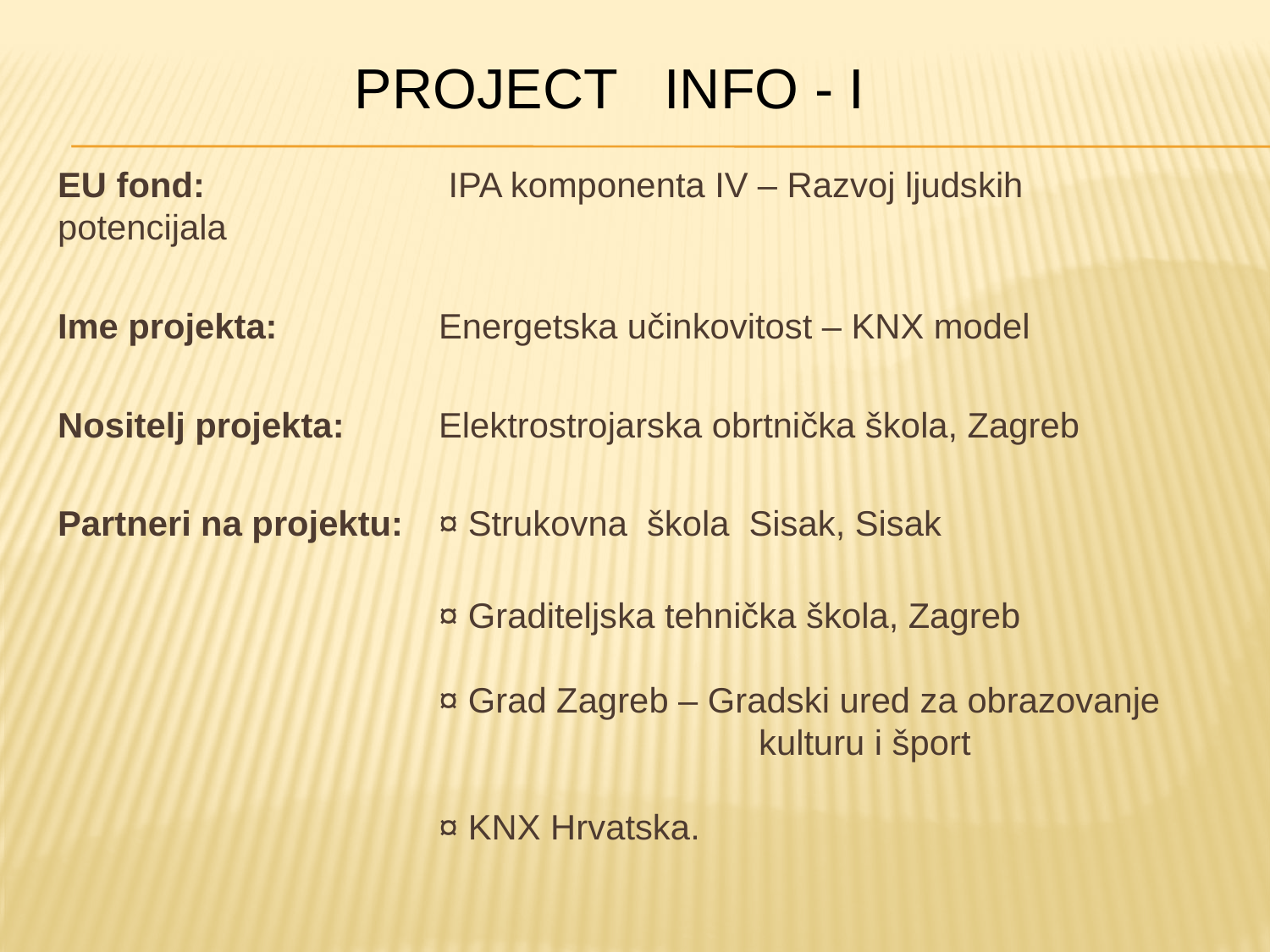

PROJECT   INFO - I
EU fond: 		 IPA komponenta IV – Razvoj ljudskih potencijala

Ime projekta: 	 	Energetska učinkovitost – KNX model

Nositelj projekta: 	Elektrostrojarska obrtnička škola, Zagreb

Partneri na projektu: 	¤ Strukovna  škola  Sisak, Sisak
			¤ Graditeljska tehnička škola, Zagreb
			¤ Grad Zagreb – Gradski ured za obrazovanje
                                                                        kulturu i šport
			¤ KNX Hrvatska.